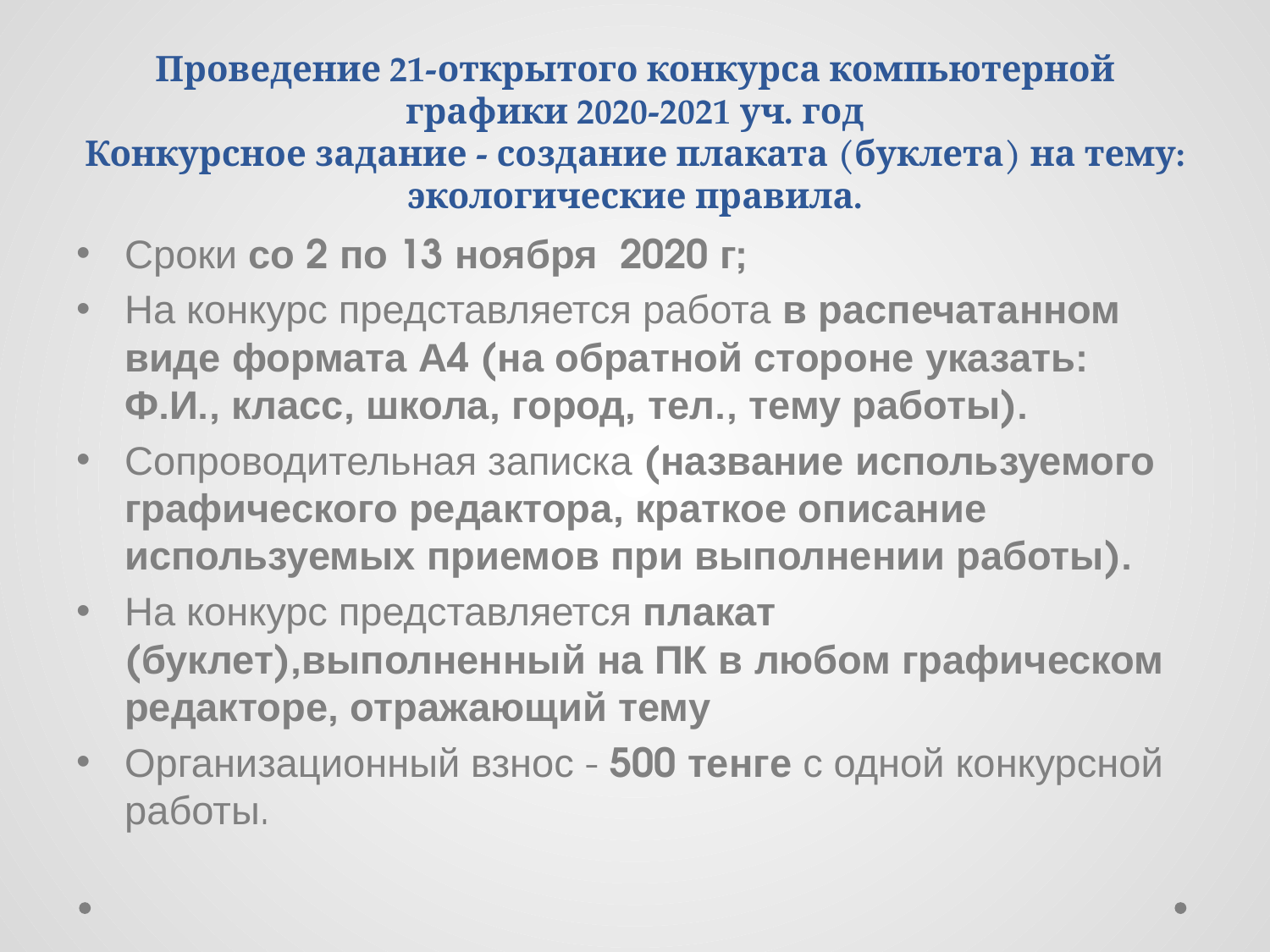

# Проведение 21-открытого конкурса компьютерной графики 2020-2021 уч. год Конкурсное задание - создание плаката (буклета) на тему: экологические правила.
Сроки со 2 по 13 ноября  2020 г;
На конкурс представляется работа в распечатанном виде формата А4 (на обратной стороне указать: Ф.И., класс, школа, город, тел., тему работы).
Сопроводительная записка (название используемого графического редактора, краткое описание используемых приемов при выполнении работы).
На конкурс представляется плакат (буклет),выполненный на ПК в любом графическом редакторе, отражающий тему
Организационный взнос - 500 тенге с одной конкурсной работы.